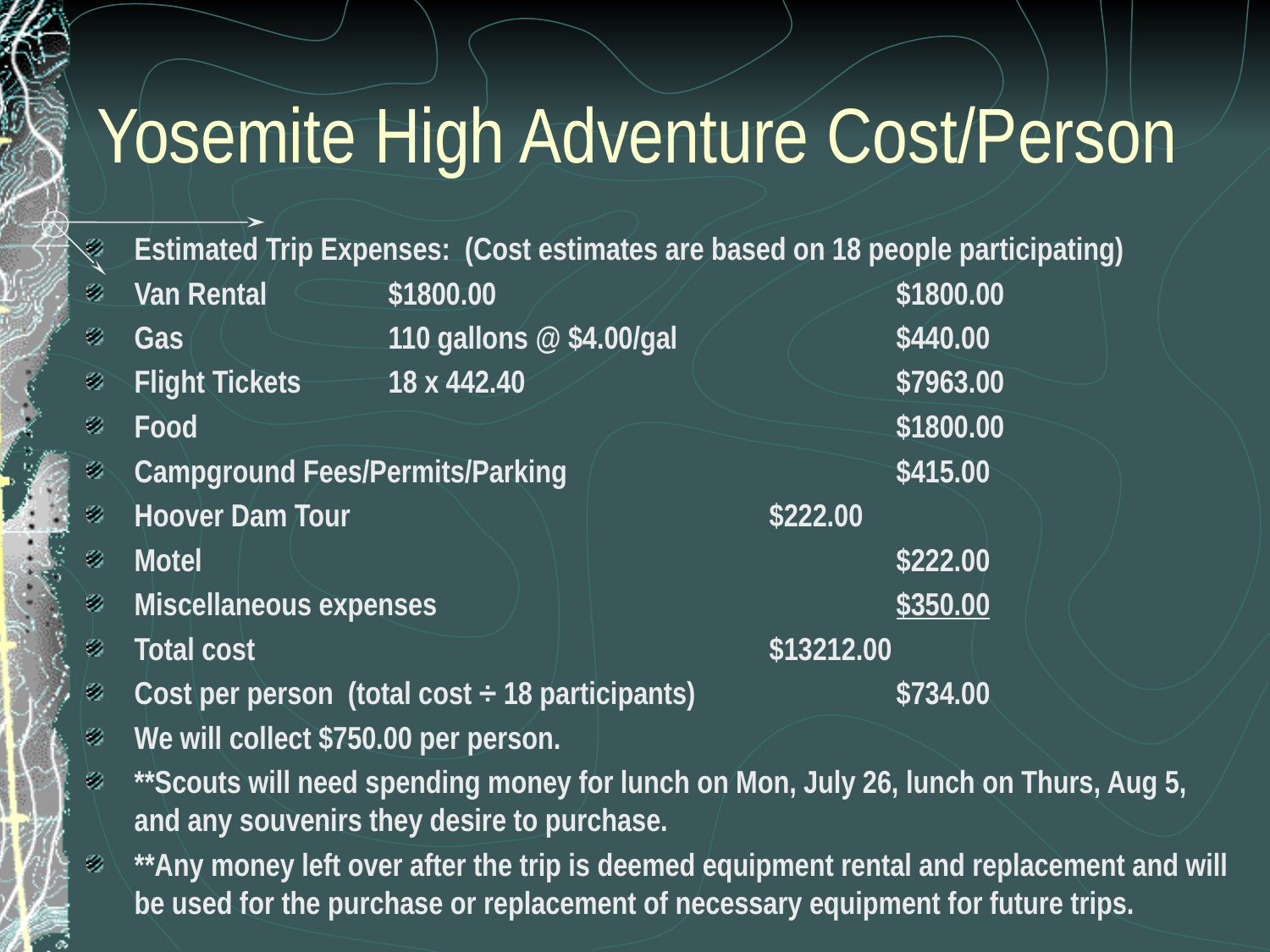

# Yosemite High Adventure Cost/Person
Estimated Trip Expenses:  (Cost estimates are based on 18 people participating)
Van Rental   	$1800.00		          		$1800.00
Gas		110 gallons @ $4.00/gal		$440.00
Flight Tickets	18 x 442.40			$7963.00
Food						$1800.00
Campground Fees/Permits/Parking			$415.00
Hoover Dam Tour				$222.00
Motel						$222.00
Miscellaneous expenses				$350.00
Total cost					$13212.00
Cost per person  (total cost ÷ 18 participants)		$734.00
We will collect $750.00 per person.
**Scouts will need spending money for lunch on Mon, July 26, lunch on Thurs, Aug 5, and any souvenirs they desire to purchase.
**Any money left over after the trip is deemed equipment rental and replacement and will be used for the purchase or replacement of necessary equipment for future trips.